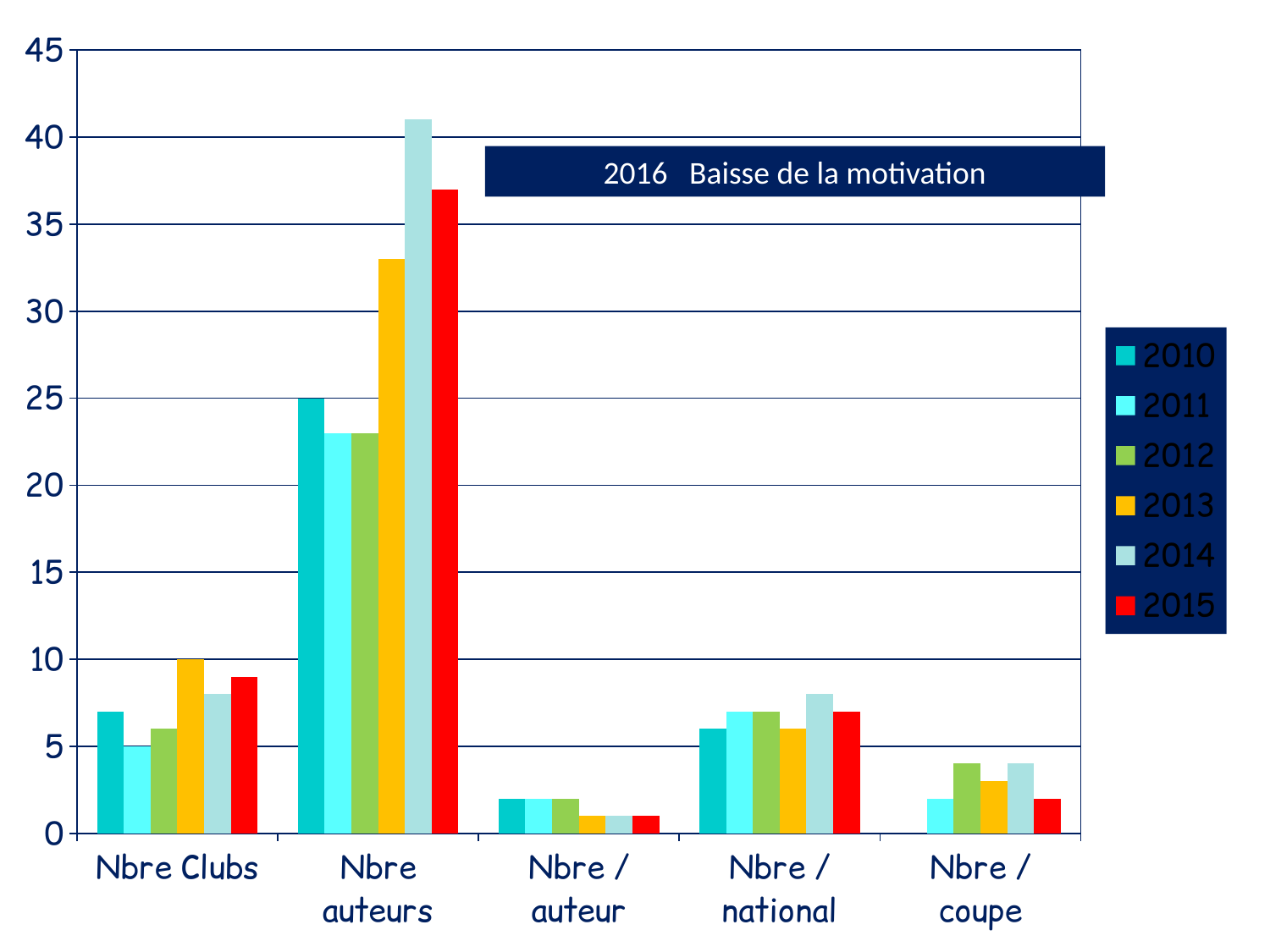

### Chart

| Category | 2010 | 2011 | 2012 | 2013 | 2014 | 2015 |
|---|---|---|---|---|---|---|
| Nbre Clubs | 7.0 | 5.0 | 6.0 | 10.0 | 8.0 | 9.0 |
| Nbre auteurs | 25.0 | 23.0 | 23.0 | 33.0 | 41.0 | 37.0 |
| Nbre / auteur | 2.0 | 2.0 | 2.0 | 1.0 | 1.0 | 1.0 |
| Nbre / national | 6.0 | 7.0 | 7.0 | 6.0 | 8.0 | 7.0 |
| Nbre / coupe | None | 2.0 | 4.0 | 3.0 | 4.0 | 2.0 |
2016   Baisse de la motivation